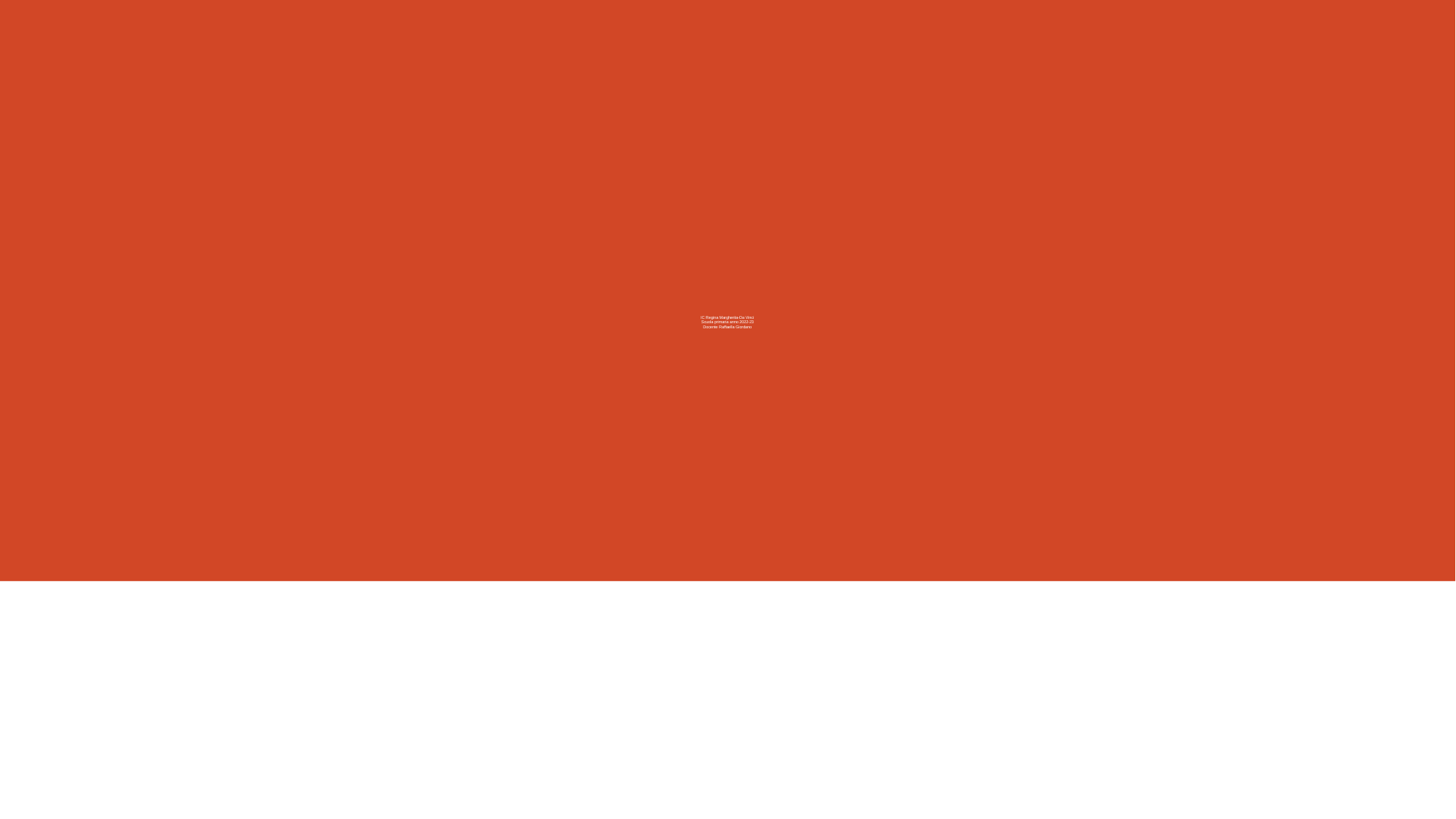

# IC Regina Margherita-Da Vinci Scuola primaria anno 2022-23 Docente Raffaella Giordano